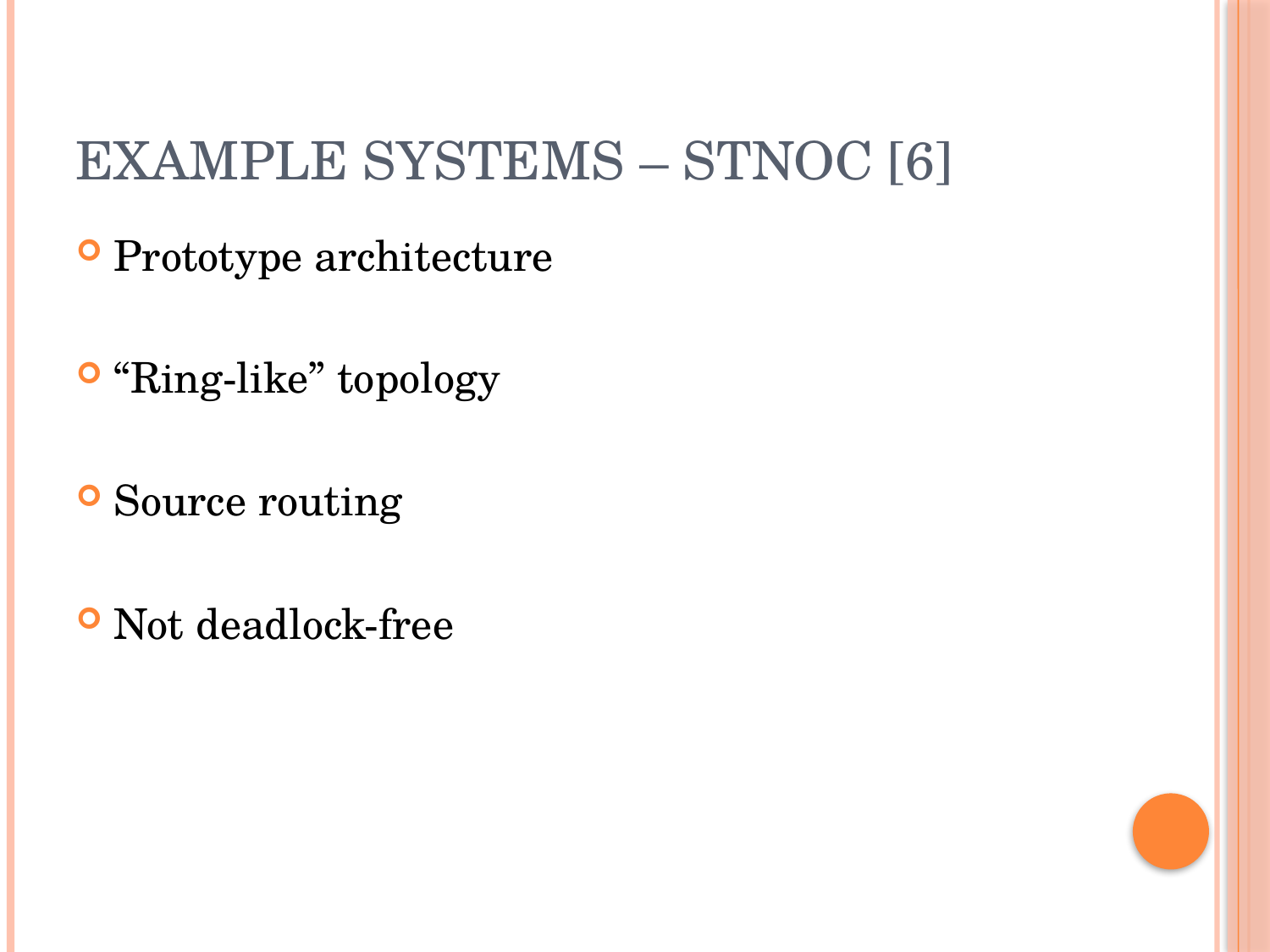

# Example Systems – STNoC [6]
Prototype architecture

“Ring-like” topology

Source routing

Not deadlock-free